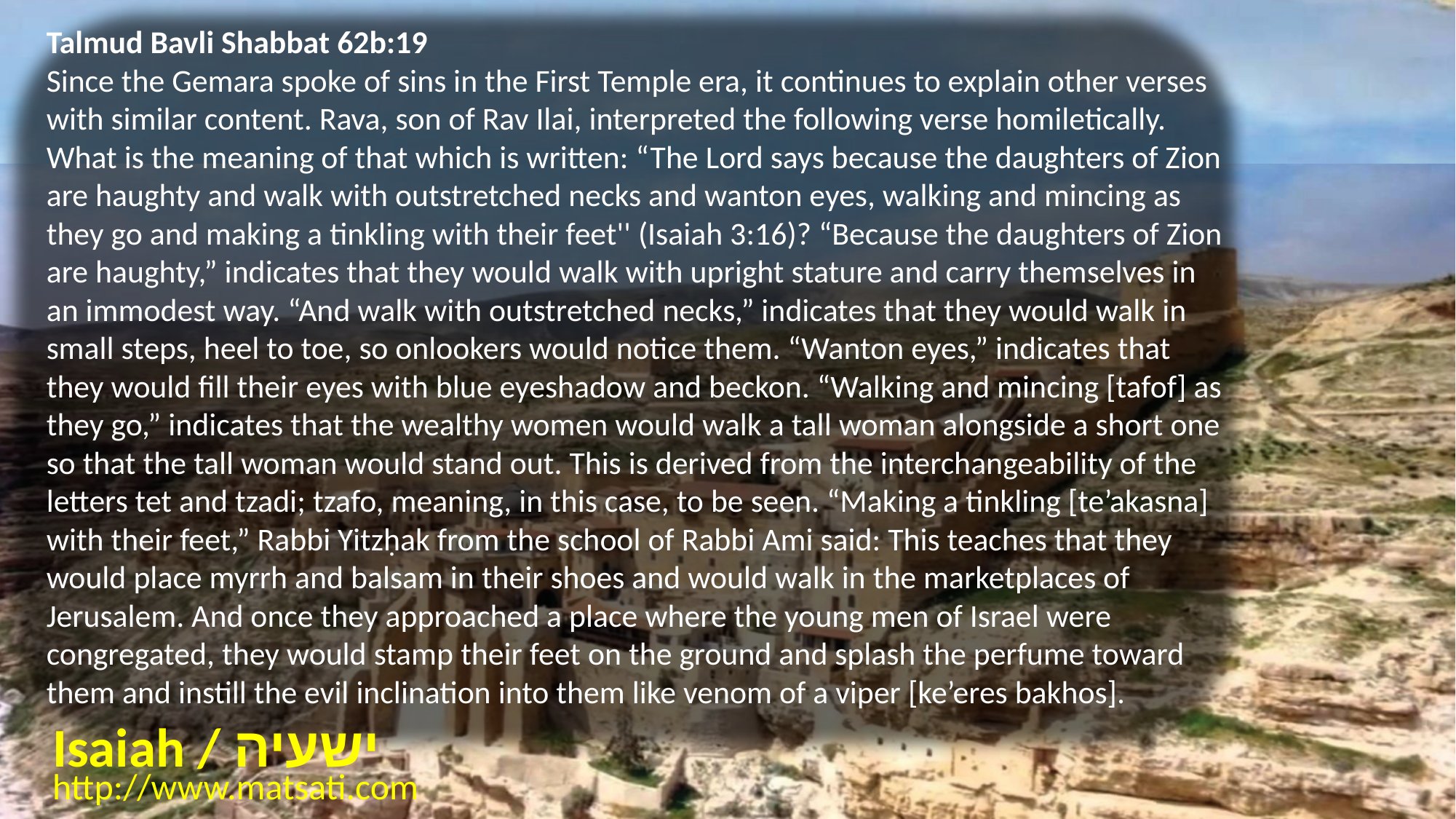

Talmud Bavli Shabbat 62b:19
Since the Gemara spoke of sins in the First Temple era, it continues to explain other verses with similar content. Rava, son of Rav Ilai, interpreted the following verse homiletically. What is the meaning of that which is written: “The Lord says because the daughters of Zion are haughty and walk with outstretched necks and wanton eyes, walking and mincing as they go and making a tinkling with their feet'' (Isaiah 3:16)? “Because the daughters of Zion are haughty,” indicates that they would walk with upright stature and carry themselves in an immodest way. “And walk with outstretched necks,” indicates that they would walk in small steps, heel to toe, so onlookers would notice them. “Wanton eyes,” indicates that they would fill their eyes with blue eyeshadow and beckon. “Walking and mincing [tafof] as they go,” indicates that the wealthy women would walk a tall woman alongside a short one so that the tall woman would stand out. This is derived from the interchangeability of the letters tet and tzadi; tzafo, meaning, in this case, to be seen. “Making a tinkling [te’akasna] with their feet,” Rabbi Yitzḥak from the school of Rabbi Ami said: This teaches that they would place myrrh and balsam in their shoes and would walk in the marketplaces of Jerusalem. And once they approached a place where the young men of Israel were congregated, they would stamp their feet on the ground and splash the perfume toward them and instill the evil inclination into them like venom of a viper [ke’eres bakhos].

Isaiah / ישעיה
http://www.matsati.com